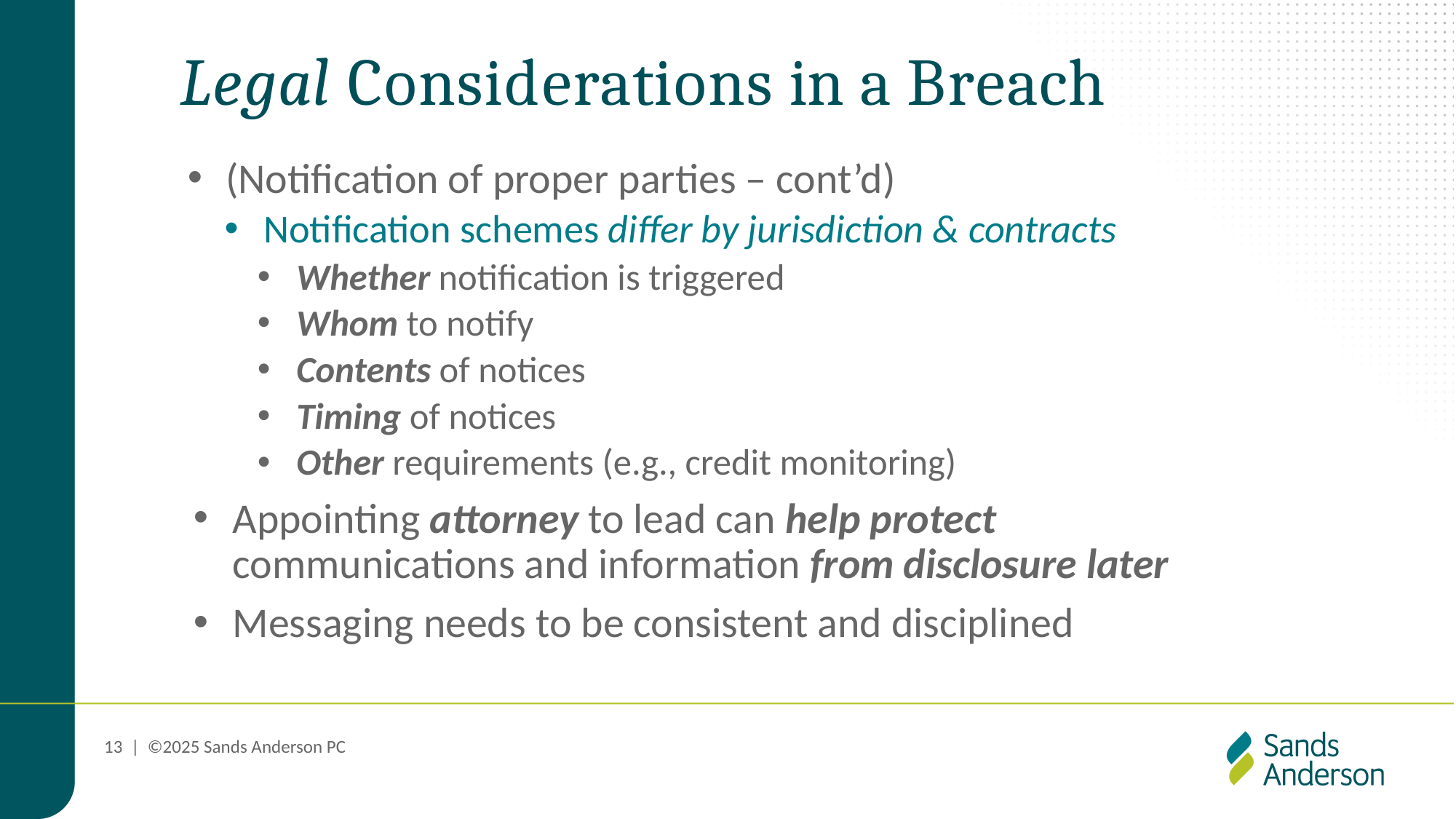

# Legal Considerations in a Breach
(Notification of proper parties – cont’d)
Notification schemes differ by jurisdiction & contracts
Whether notification is triggered
Whom to notify
Contents of notices
Timing of notices
Other requirements (e.g., credit monitoring)
Appointing attorney to lead can help protect communications and information from disclosure later
Messaging needs to be consistent and disciplined
13  |  ©2025 Sands Anderson PC